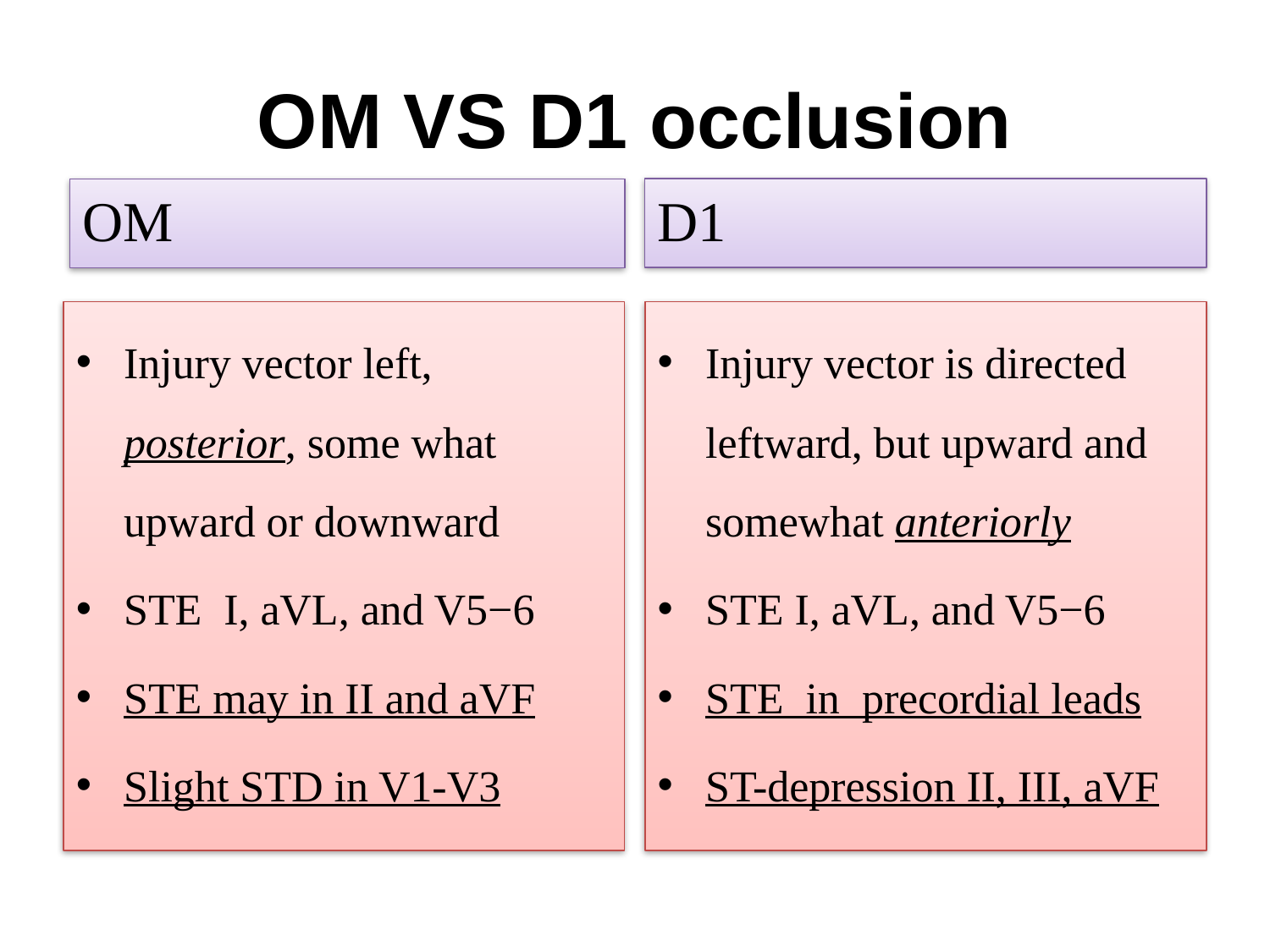

# OM VS D1 occlusion
D1
OM
Injury vector left, posterior, some what upward or downward
STE  I, aVL, and V5−6
STE may in II and aVF
Slight STD in V1-V3
Injury vector is directed leftward, but upward and somewhat anteriorly
STE I, aVL, and V5−6
STE  in  precordial leads
ST-depression II, III, aVF